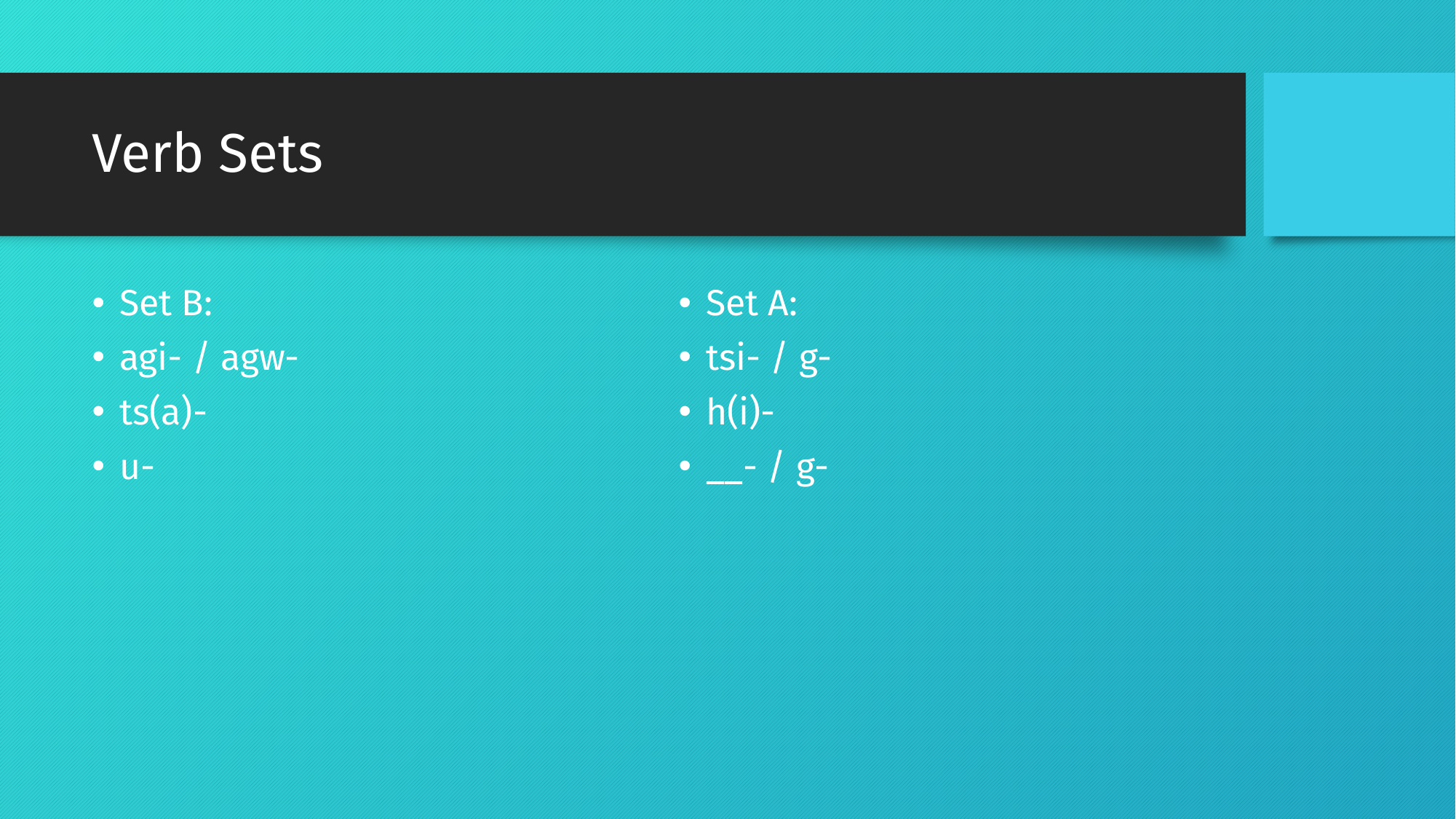

# Verb Sets
Set B:
agi- / agw-
ts(a)-
u-
Set A:
tsi- / g-
h(i)-
__- / g-